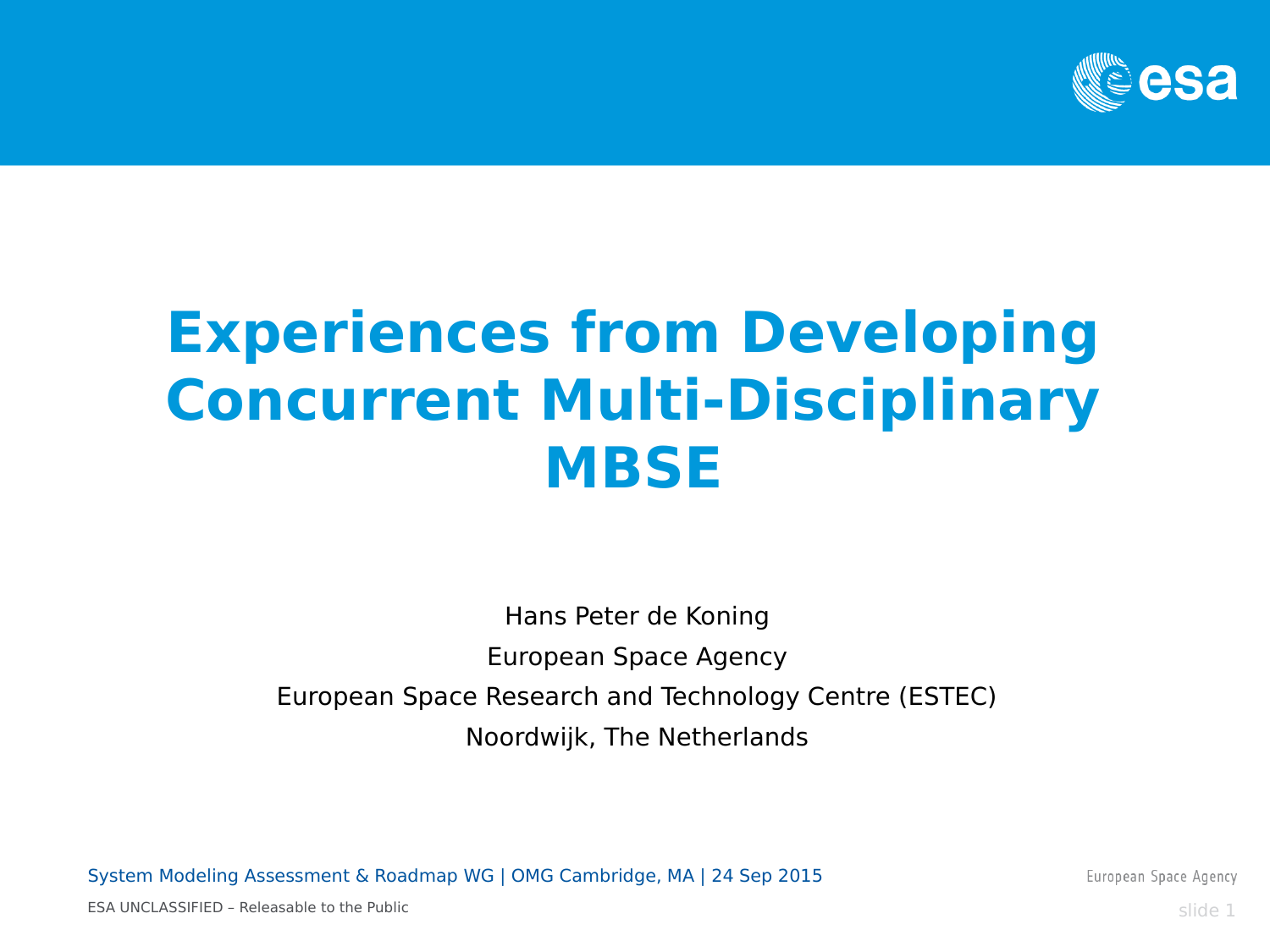

# Experiences from Developing Concurrent Multi-Disciplinary MBSE
Hans Peter de Koning
European Space Agency
European Space Research and Technology Centre (ESTEC)
Noordwijk, The Netherlands
System Modeling Assessment & Roadmap WG | OMG Cambridge, MA | 24 Sep 2015
slide 1